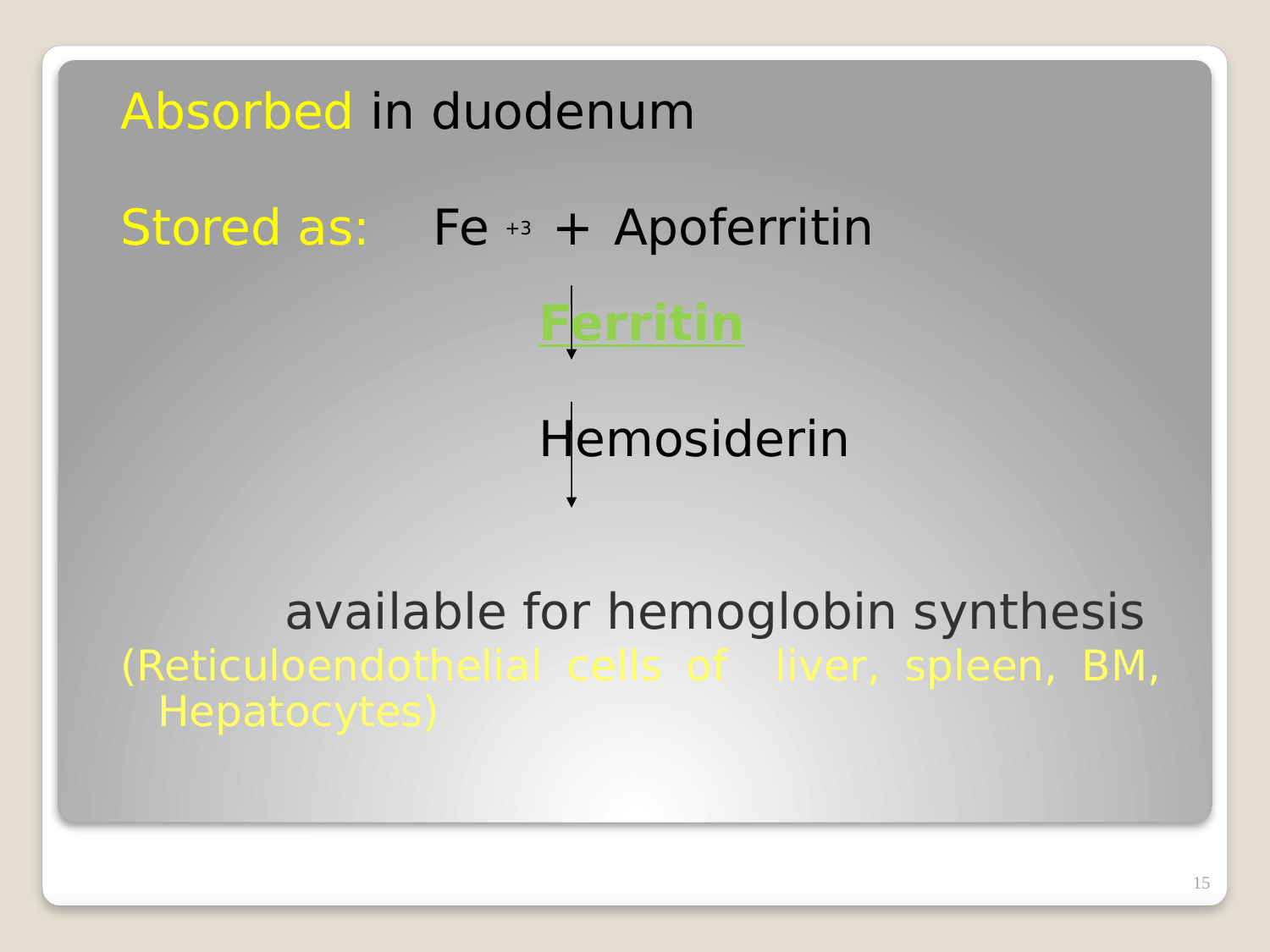

Absorbed in duodenum

Stored as:    Fe +3  +  Apoferritin

				Ferritin

				Hemosiderin

		available for hemoglobin synthesis
(Reticuloendothelial cells of  liver, spleen, BM, Hepatocytes)

15